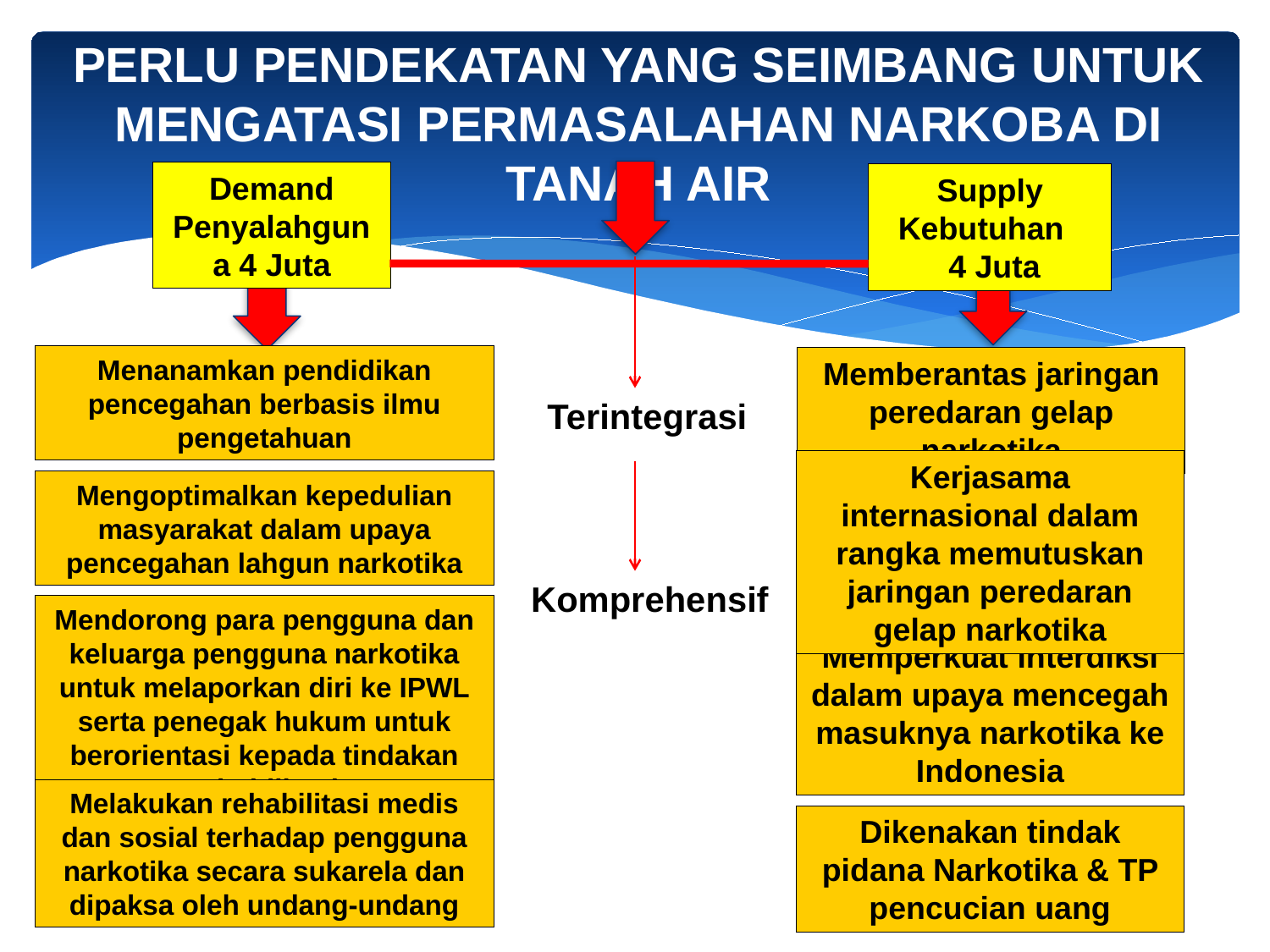

PERLU PENDEKATAN YANG SEIMBANG UNTUK MENGATASI PERMASALAHAN NARKOBA DI TANAH AIR

Demand Penyalahguna 4 Juta
Supply Kebutuhan
 4 Juta

Menanamkan pendidikan pencegahan berbasis ilmu pengetahuan
Memberantas jaringan peredaran gelap narkotika
Terintegrasi
Kerjasama internasional dalam rangka memutuskan jaringan peredaran gelap narkotika
Mengoptimalkan kepedulian masyarakat dalam upaya pencegahan lahgun narkotika
Komprehensif
Mendorong para pengguna dan keluarga pengguna narkotika untuk melaporkan diri ke IPWL serta penegak hukum untuk berorientasi kepada tindakan rehabilitasi
Memperkuat interdiksi dalam upaya mencegah masuknya narkotika ke Indonesia
Melakukan rehabilitasi medis dan sosial terhadap pengguna narkotika secara sukarela dan dipaksa oleh undang-undang
Dikenakan tindak pidana Narkotika & TP pencucian uang